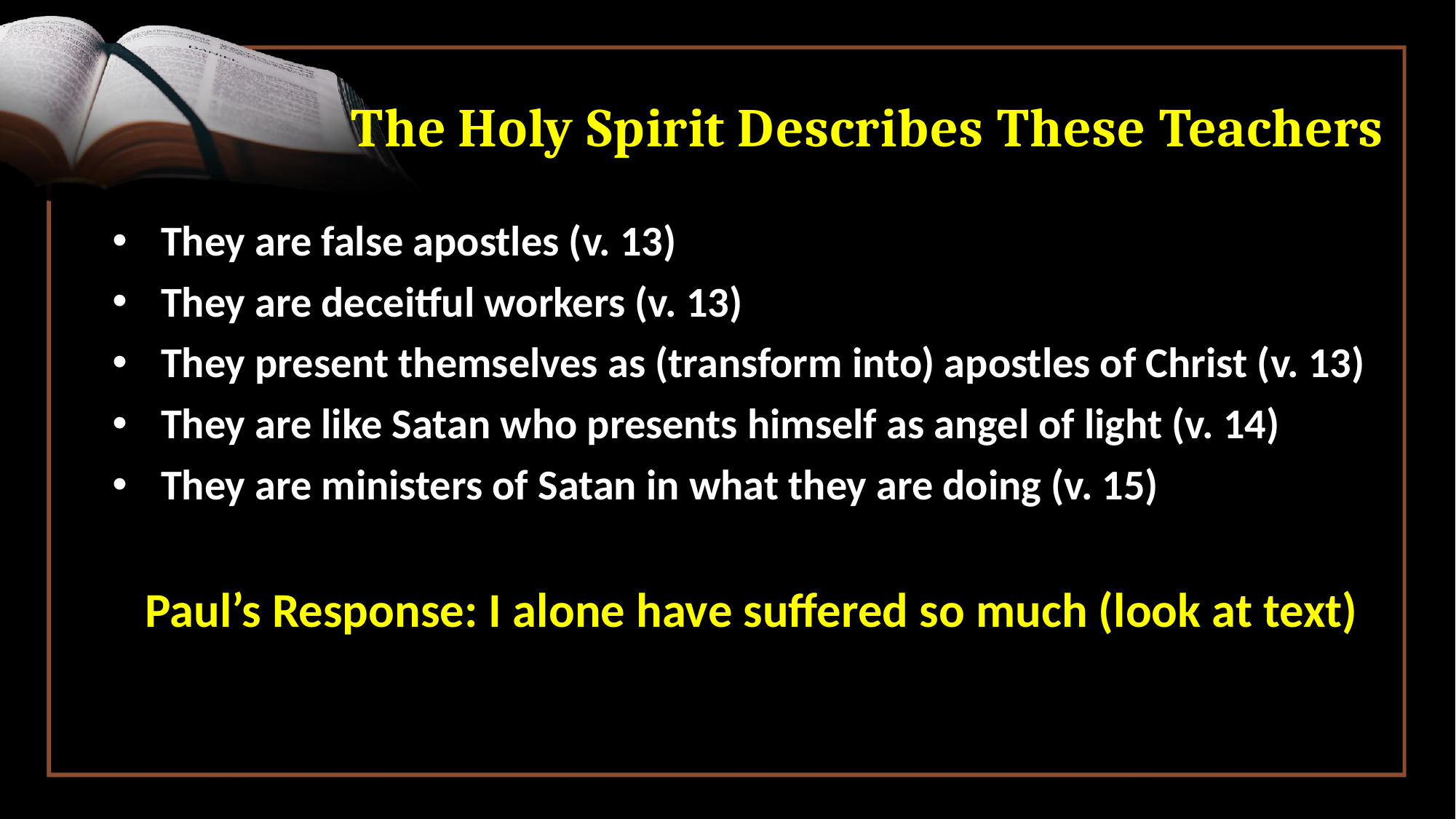

# The Holy Spirit Describes These Teachers
They are false apostles (v. 13)
They are deceitful workers (v. 13)
They present themselves as (transform into) apostles of Christ (v. 13)
They are like Satan who presents himself as angel of light (v. 14)
They are ministers of Satan in what they are doing (v. 15)

Paul’s Response: I alone have suffered so much (look at text)